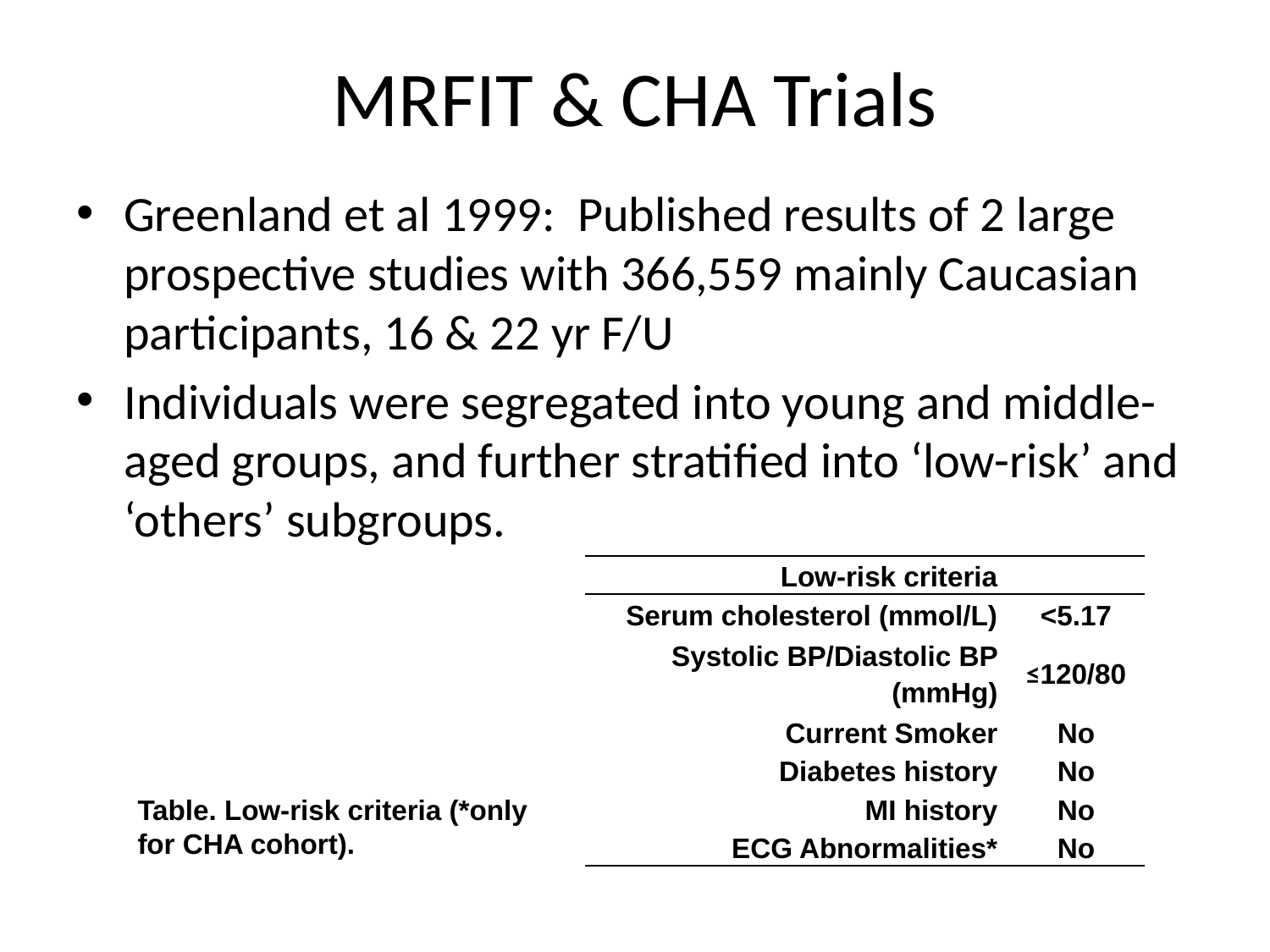

# MRFIT & CHA Trials
Greenland et al 1999:  Published results of 2 large prospective studies with 366,559 mainly Caucasian participants, 16 & 22 yr F/U
Individuals were segregated into young and middle-aged groups, and further stratified into ‘low-risk’ and ‘others’ subgroups.
| Low-risk criteria |  |
| --- | --- |
| Serum cholesterol (mmol/L) | <5.17 |
| Systolic BP/Diastolic BP (mmHg) | ≤120/80 |
| Current Smoker | No |
| Diabetes history | No |
| MI history | No |
| ECG Abnormalities\* | No |
Table. Low-risk criteria (*only for CHA cohort).